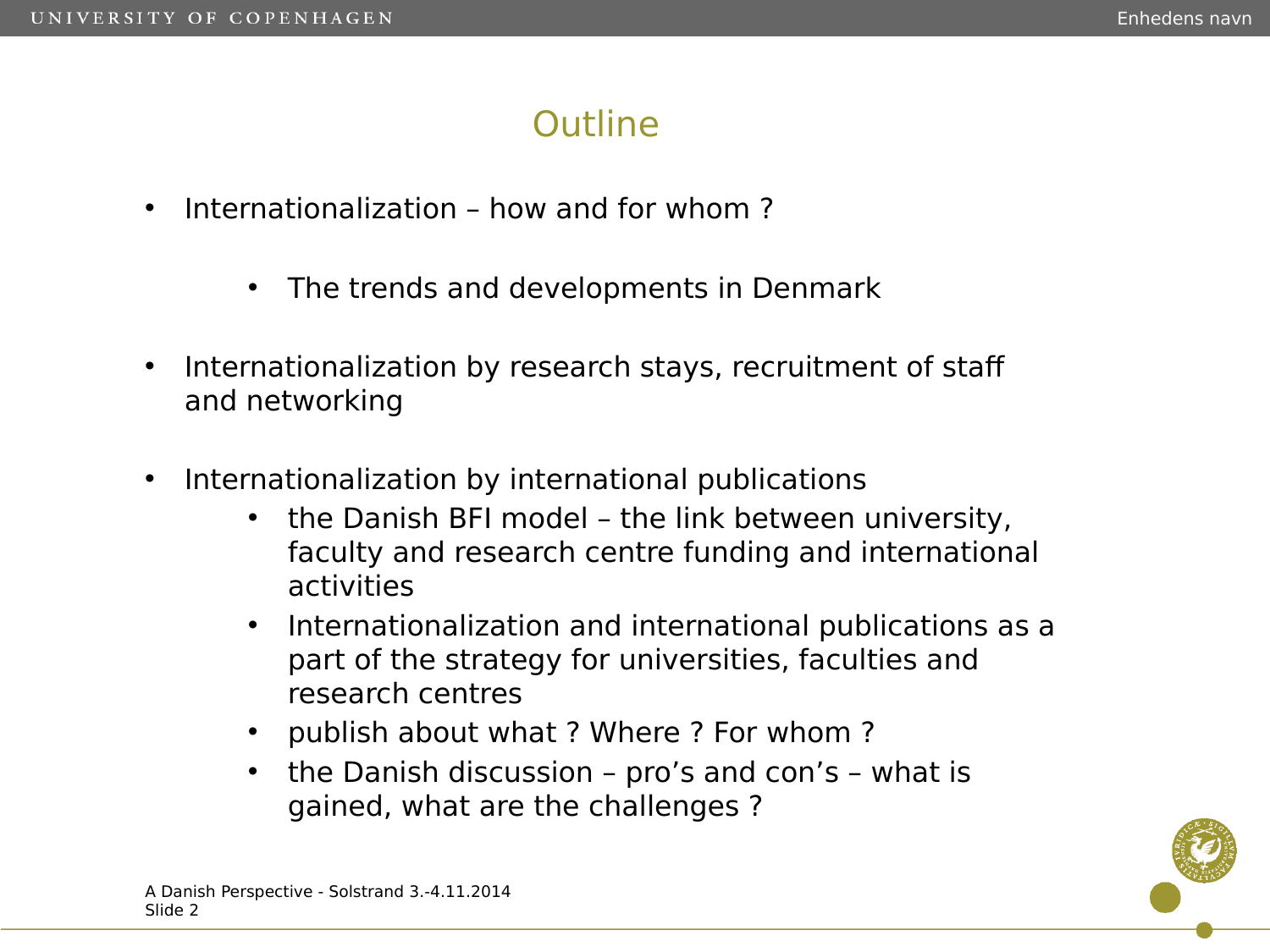

Enhedens navn
# Outline
Internationalization – how and for whom ?

The trends and developments in Denmark

Internationalization by research stays, recruitment of staff and networking

Internationalization by international publications
the Danish BFI model – the link between university,  faculty and research centre funding and international activities
Internationalization and international publications as a part of the strategy for universities, faculties and research centres
publish about what ? Where ? For whom ?
the Danish discussion – pro’s and con’s – what is gained, what are the challenges ?
A Danish Perspective - Solstrand 3.-4.11.2014
Slide 2